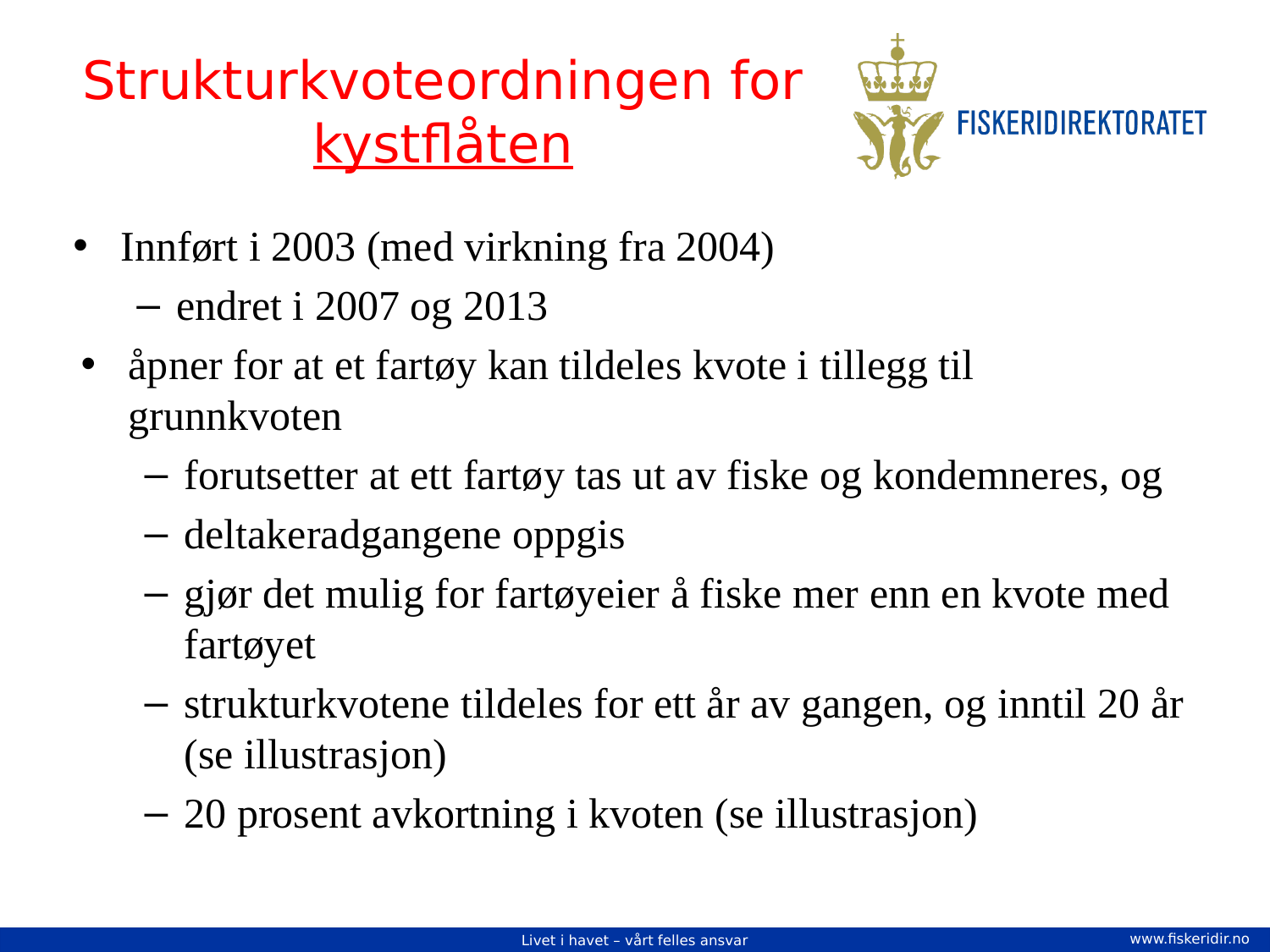

# Strukturkvoteordningen for kystflåten
Innført i 2003 (med virkning fra 2004)
endret i 2007 og 2013
åpner for at et fartøy kan tildeles kvote i tillegg til grunnkvoten
forutsetter at ett fartøy tas ut av fiske og kondemneres, og
deltakeradgangene oppgis
gjør det mulig for fartøyeier å fiske mer enn en kvote med fartøyet
strukturkvotene tildeles for ett år av gangen, og inntil 20 år (se illustrasjon)
20 prosent avkortning i kvoten (se illustrasjon)